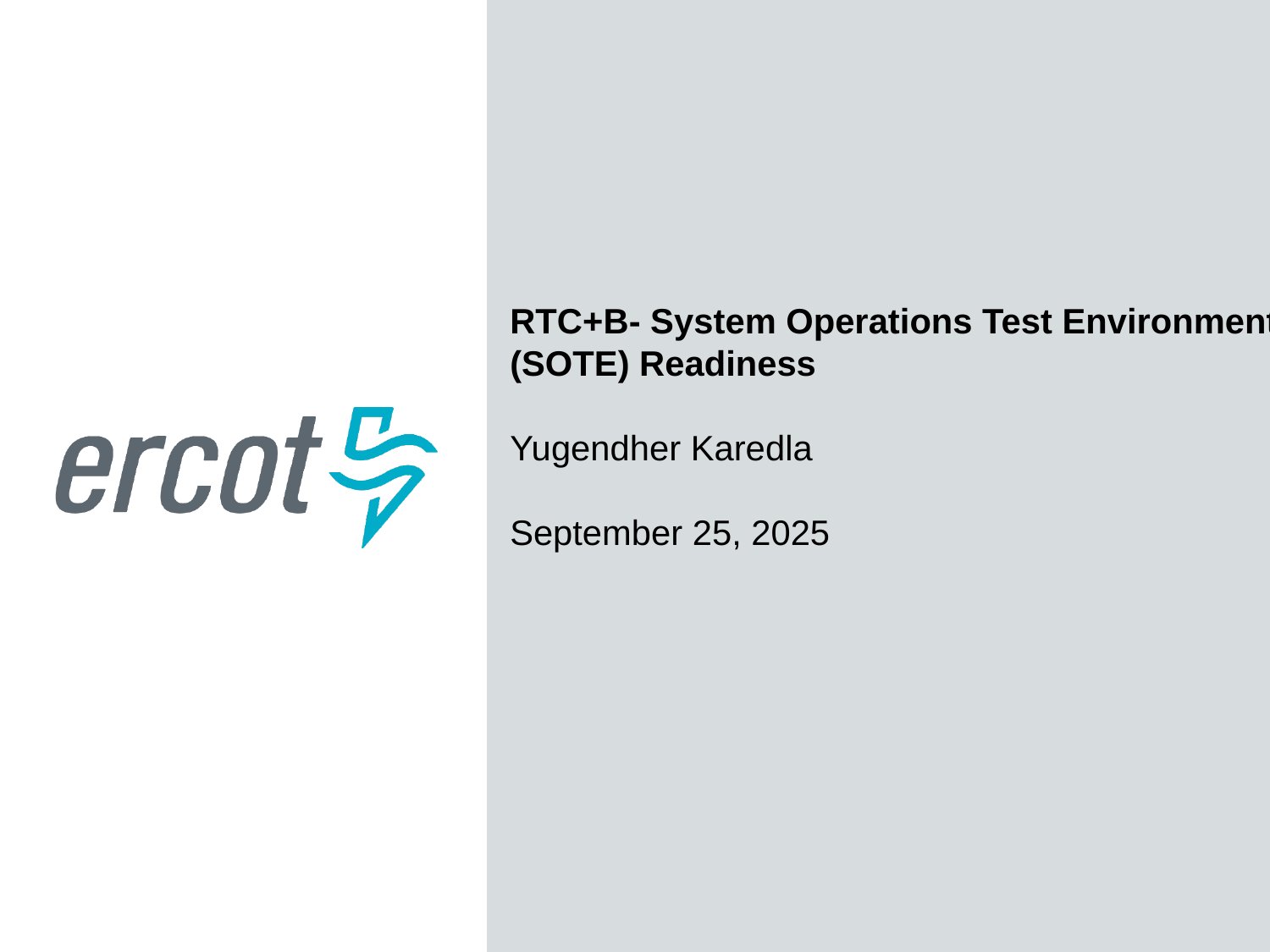

RTC+B- System Operations Test Environment (SOTE) Readiness

Yugendher Karedla

September 25, 2025